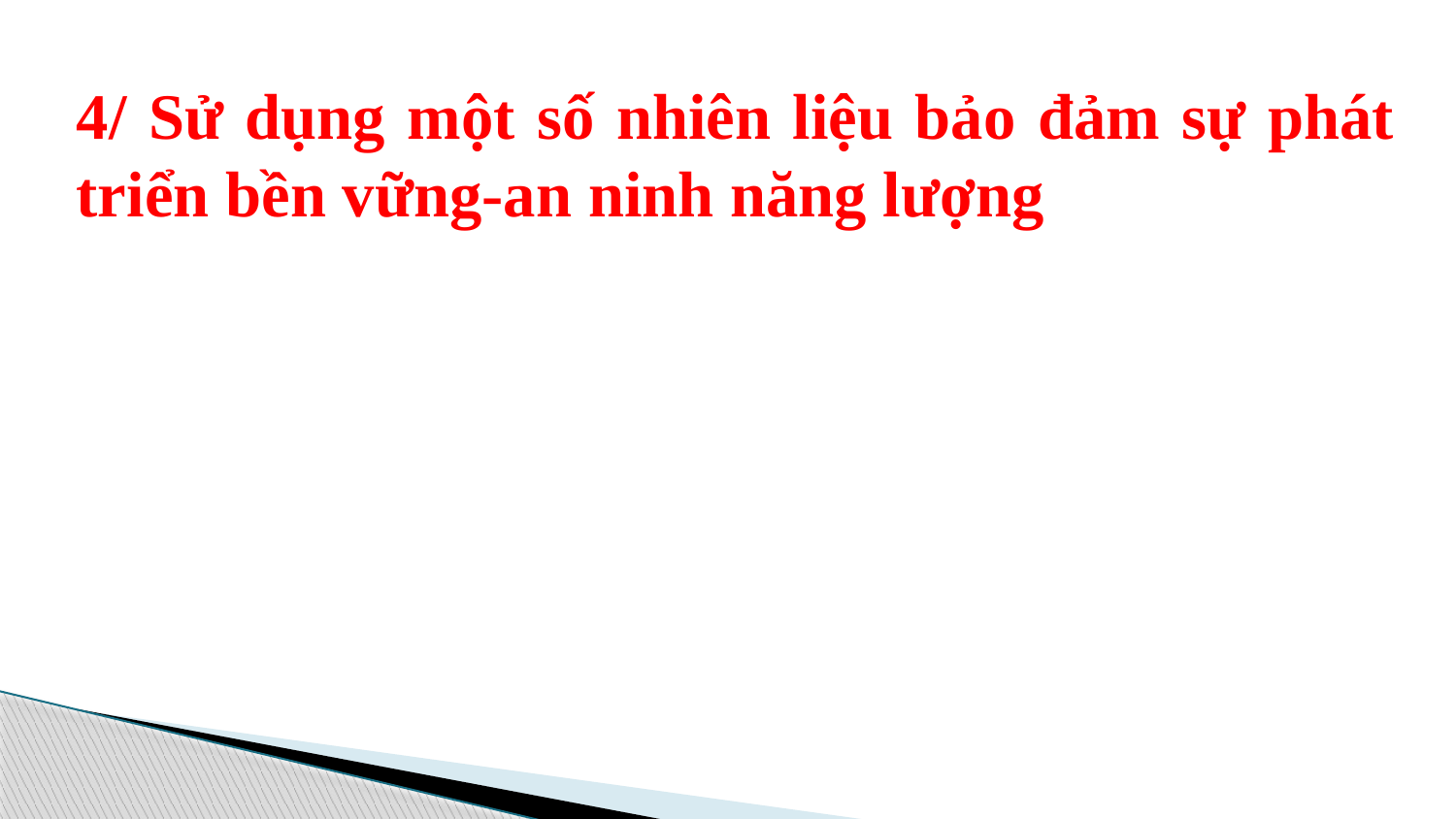

4/ Sử dụng một số nhiên liệu bảo đảm sự phát triển bền vững-an ninh năng lượng